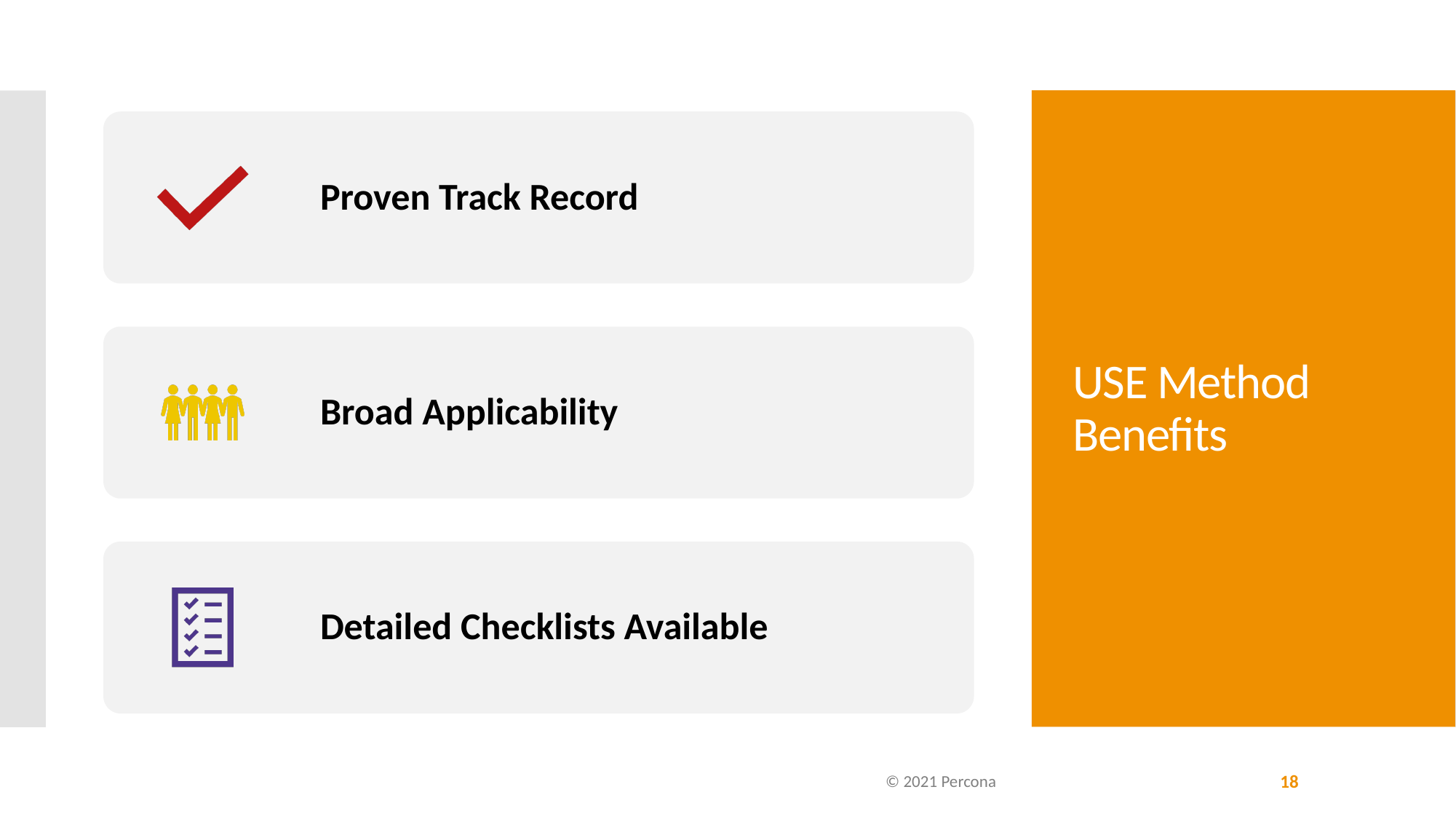

Proven Track Record
Broad Applicability
Detailed Checklists Available
# USE Method Benefits
© 2021 Percona
18